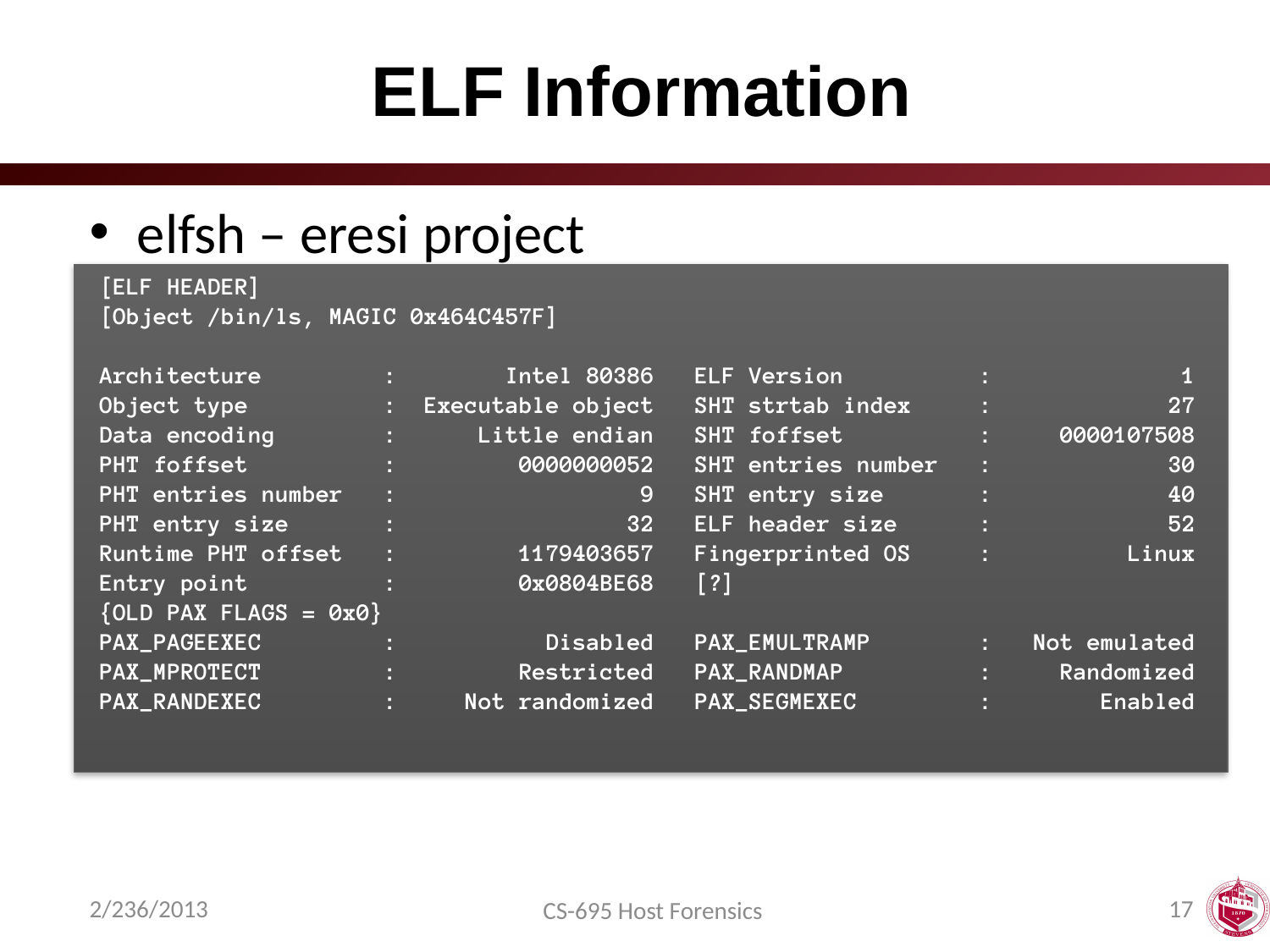

# ELF Information
elfsh – eresi project
 [ELF HEADER]
 [Object /bin/ls, MAGIC 0x464C457F]

 Architecture         :        Intel 80386   ELF Version          :              1
 Object type          :  Executable object   SHT strtab index     :             27
 Data encoding        :      Little endian   SHT foffset          :     0000107508
 PHT foffset          :         0000000052   SHT entries number   :             30
 PHT entries number   :                  9   SHT entry size       :             40
 PHT entry size       :                 32   ELF header size      :             52
 Runtime PHT offset   :         1179403657   Fingerprinted OS     :          Linux
 Entry point          :         0x0804BE68   [?]
 {OLD PAX FLAGS = 0x0}
 PAX_PAGEEXEC         :           Disabled   PAX_EMULTRAMP        :   Not emulated
 PAX_MPROTECT         :         Restricted   PAX_RANDMAP          :     Randomized
 PAX_RANDEXEC         :     Not randomized   PAX_SEGMEXEC         :        Enabled
2/236/2013
17
CS-695 Host Forensics